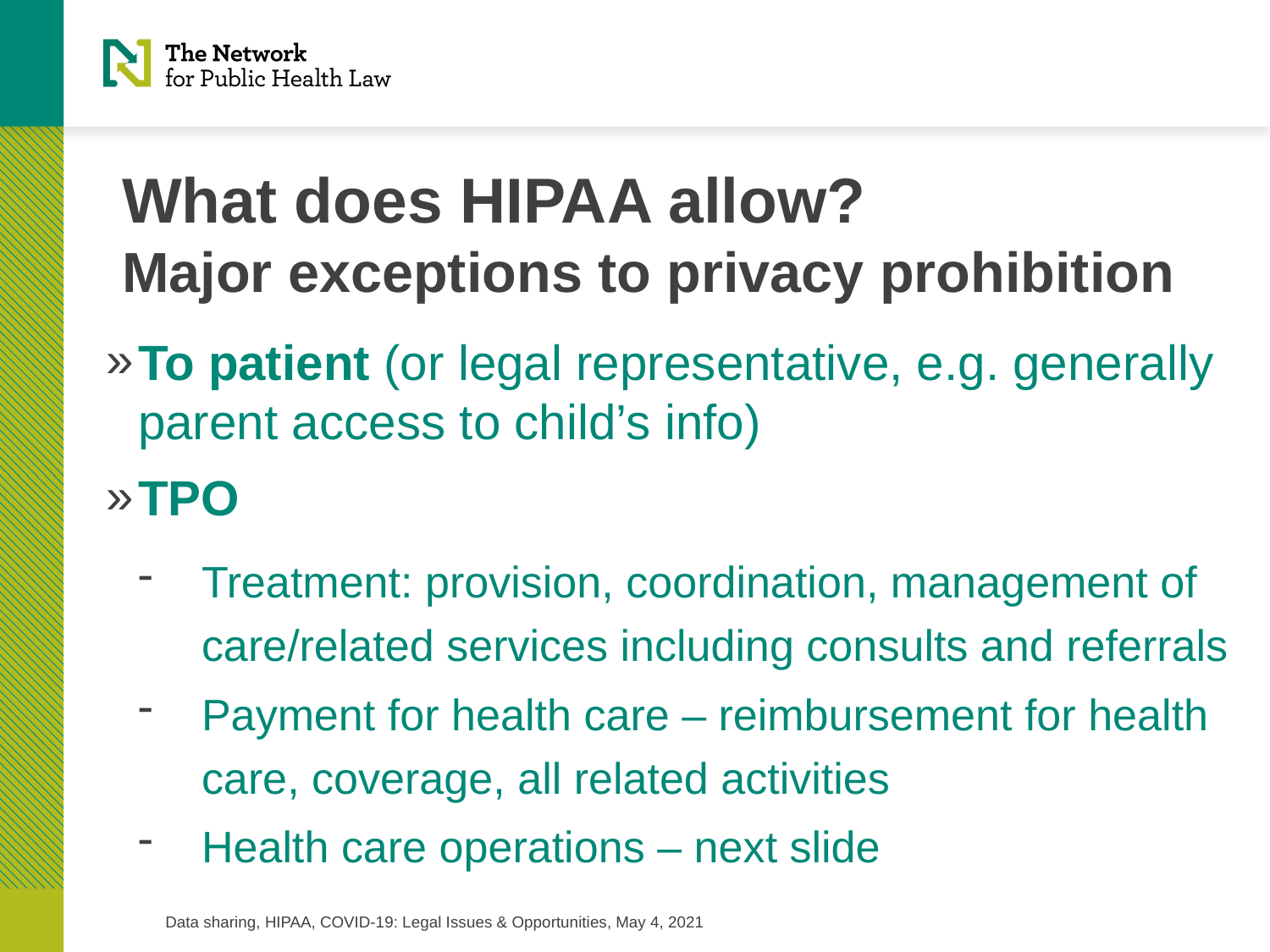

# What does HIPAA allow? Major exceptions to privacy prohibition

To patient (or legal representative, e.g. generally parent access to child’s info)
TPO
Treatment: provision, coordination, management of care/related services including consults and referrals
Payment for health care – reimbursement for health care, coverage, all related activities
Health care operations – next slide
Data sharing, HIPAA, COVID-19: Legal Issues & Opportunities, May 4, 2021